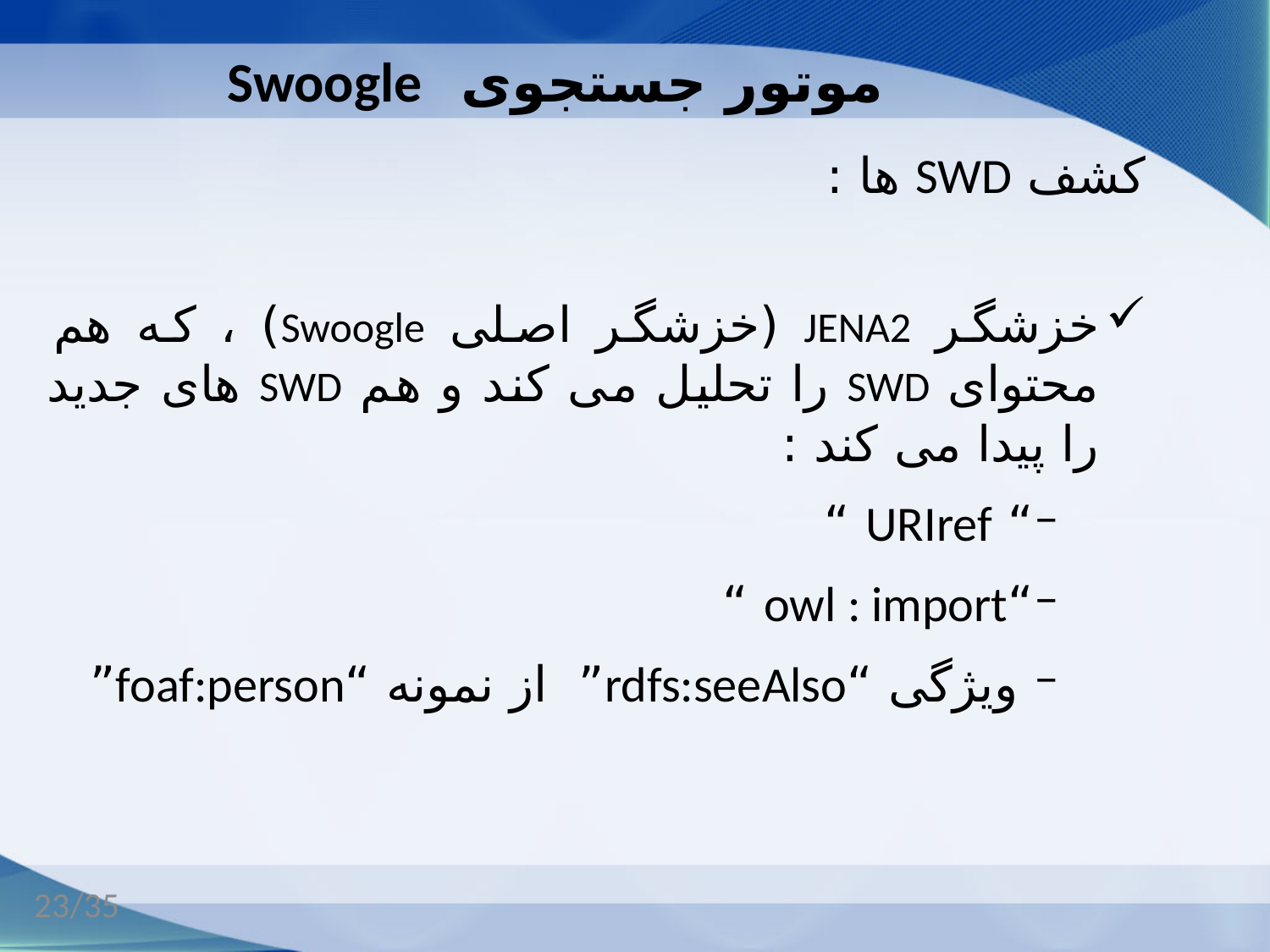

# موتور جستجوی  Swoogle
کشف SWD ها :

خزشگر JENA2 (خزشگر اصلی Swoogle) ، که هم محتوای SWD را تحلیل می کند و هم SWD های جدید را پیدا می کند :
“ URIref “
“owl : import “
 ویژگی “rdfs:seeAlso”  از نمونه “foaf:person”

23